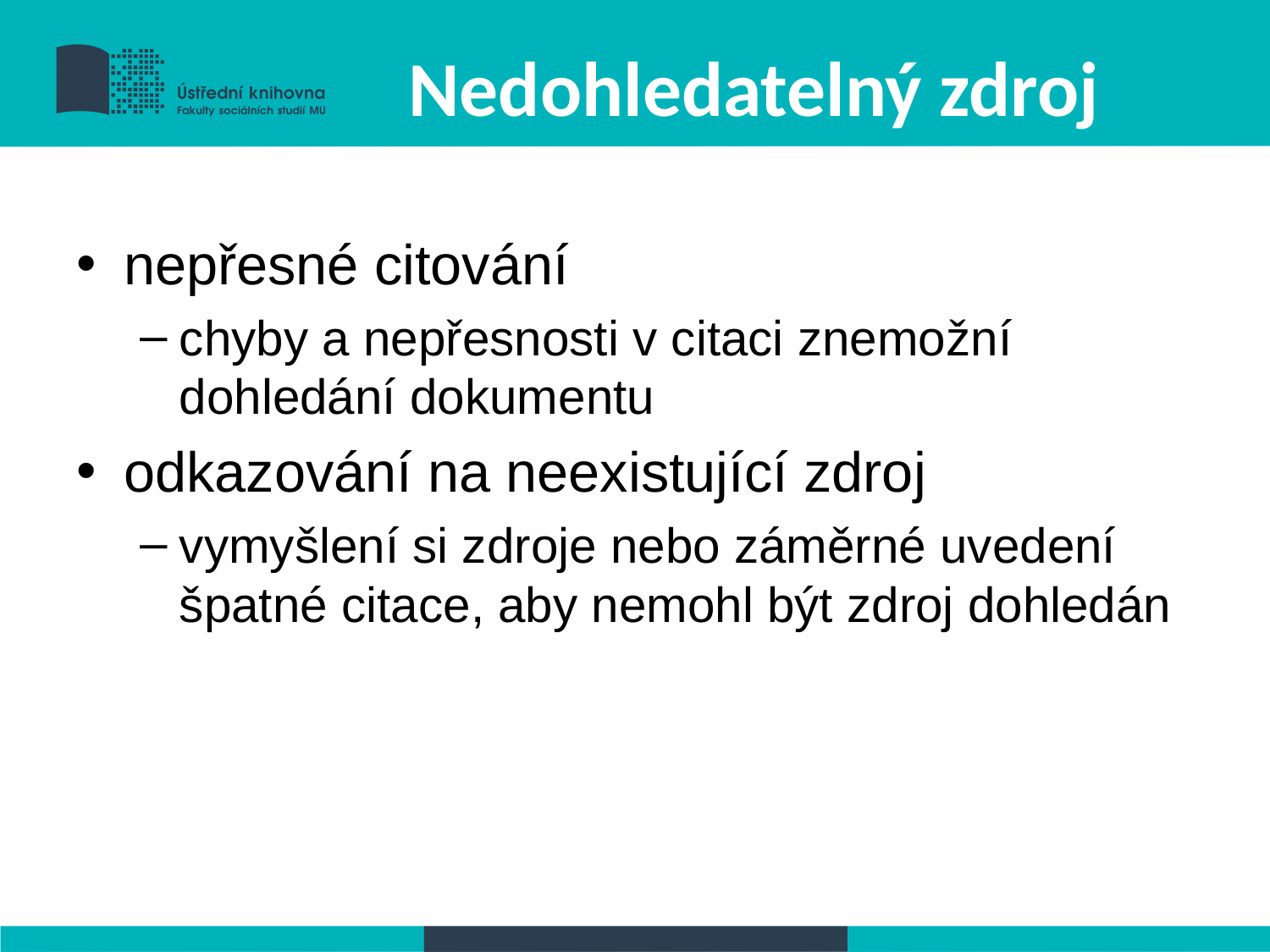

# Nedohledatelný zdroj
nepřesné citování
chyby a nepřesnosti v citaci znemožní dohledání dokumentu
odkazování na neexistující zdroj
vymyšlení si zdroje nebo záměrné uvedení špatné citace, aby nemohl být zdroj dohledán